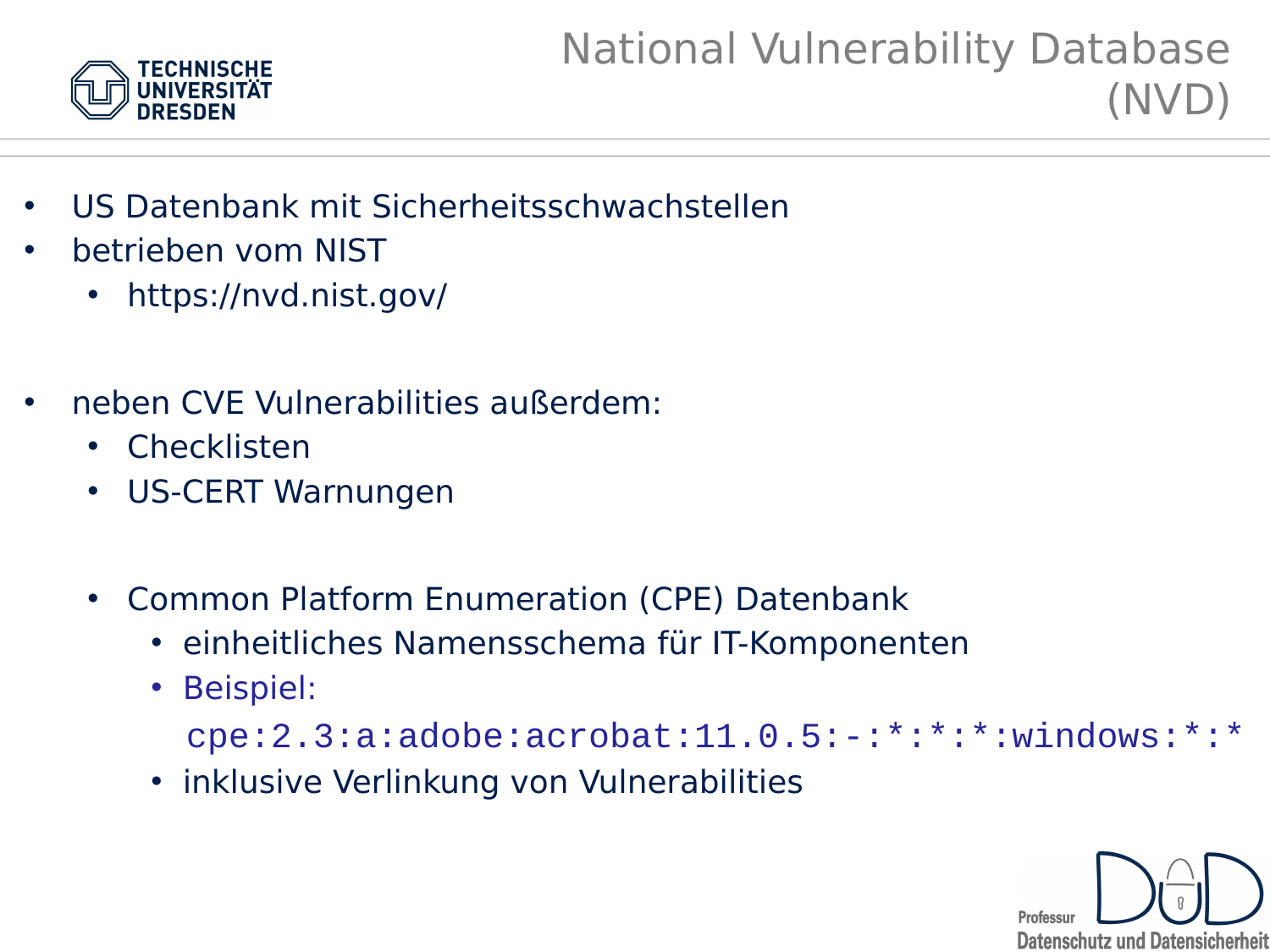

# National Vulnerability Database (NVD)
US Datenbank mit Sicherheitsschwachstellen
betrieben vom NIST
https://nvd.nist.gov/

neben CVE Vulnerabilities außerdem:
Checklisten
US-CERT Warnungen

Common Platform Enumeration (CPE) Datenbank
einheitliches Namensschema für IT-Komponenten
Beispiel:
cpe:2.3:a:adobe:acrobat:11.0.5:-:*:*:*:windows:*:*
inklusive Verlinkung von Vulnerabilities